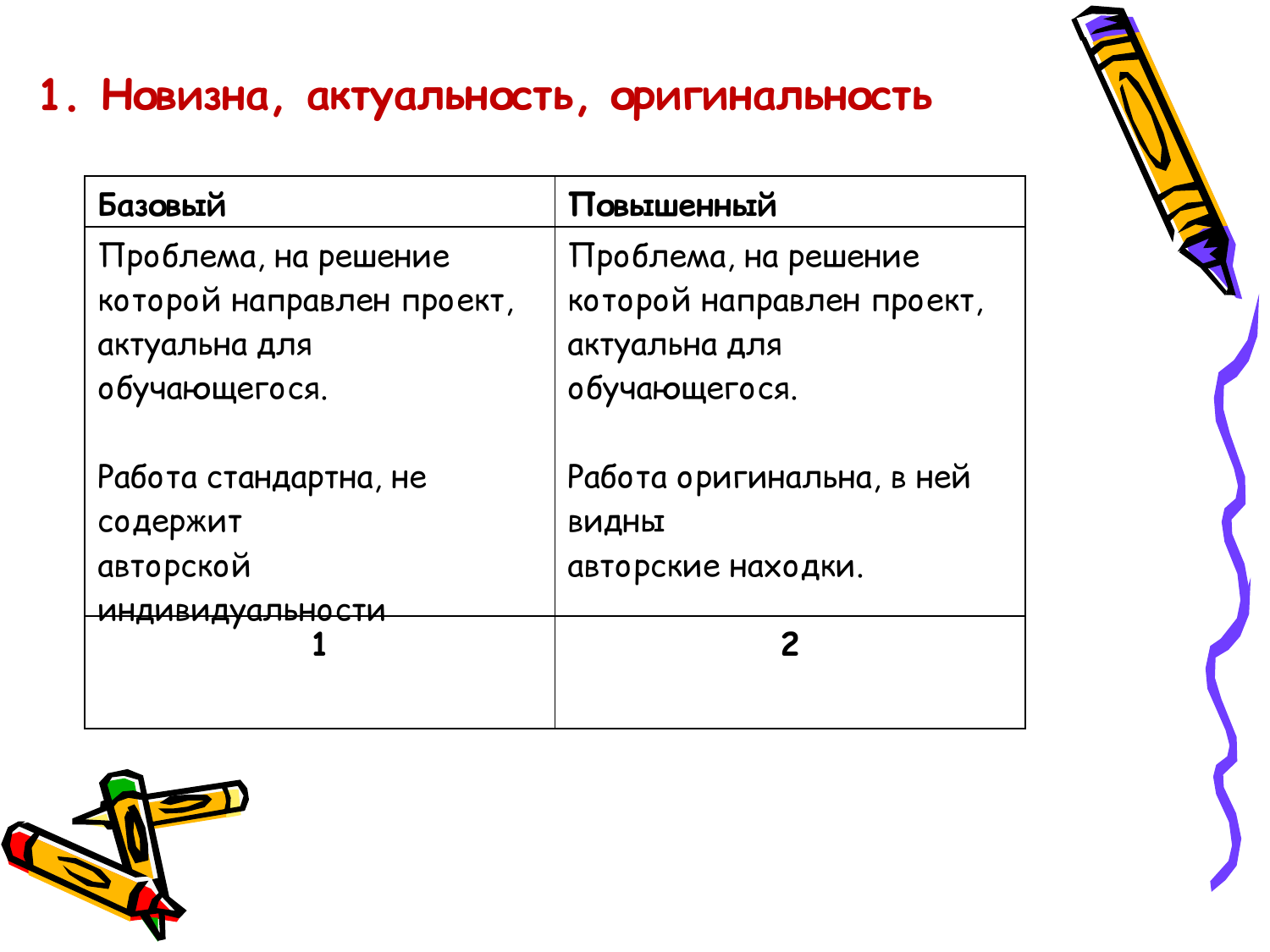

Новизна, актуальность, оригинальность
| Базовый | Повышенный |
| --- | --- |
| Проблема, на решение которой направлен проект, актуальна для обучающегося.   Работа стандартна, не содержит авторской индивидуальности | Проблема, на решение которой направлен проект, актуальна для обучающегося.   Работа оригинальна, в ней видны авторские находки. |
| 1 | 2 |